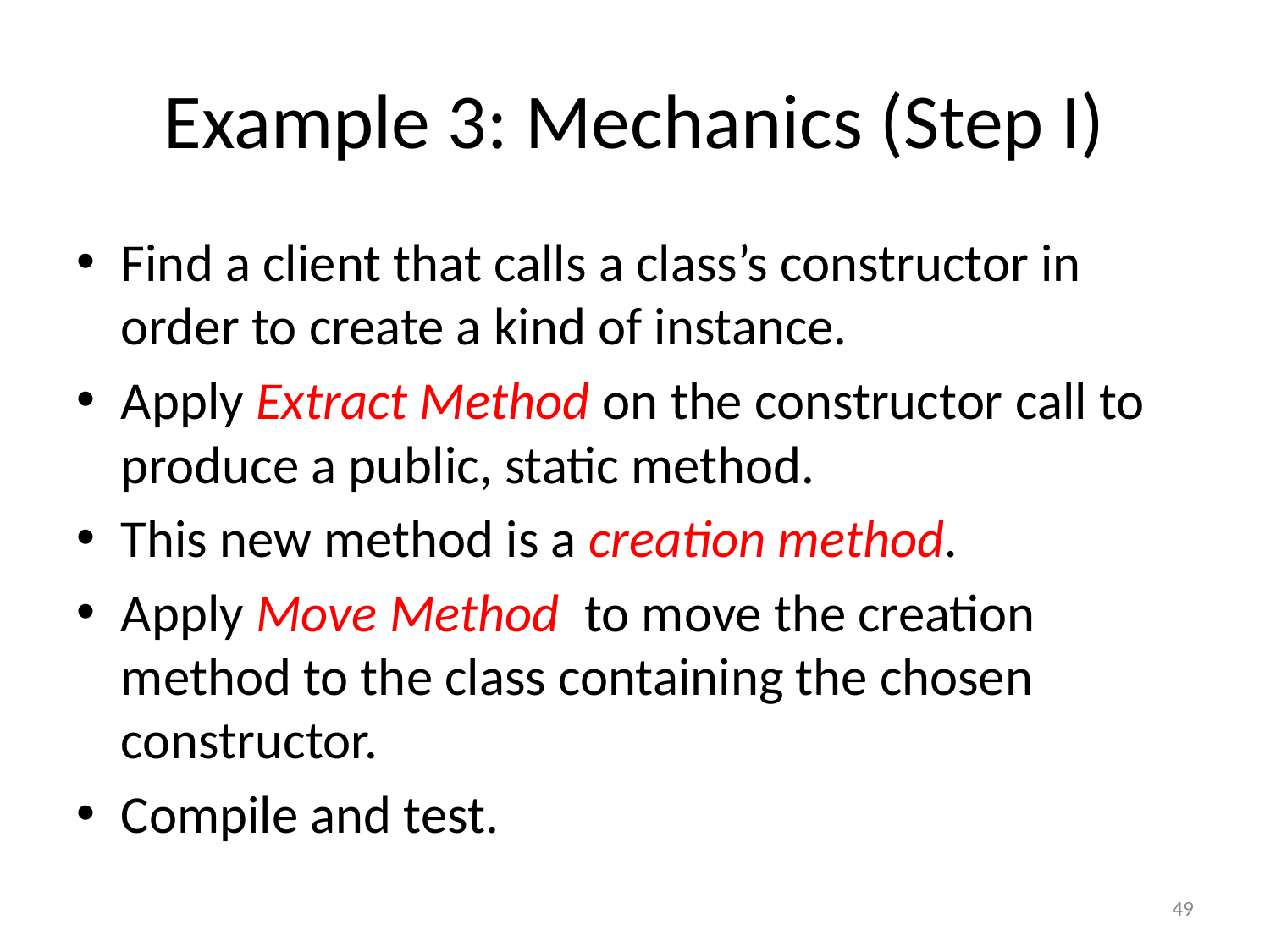

# Example 3: Mechanics (Step I)
Find a client that calls a class’s constructor in order to create a kind of instance.
Apply Extract Method on the constructor call to produce a public, static method.
This new method is a creation method.
Apply Move Method  to move the creation method to the class containing the chosen constructor.
Compile and test.
49